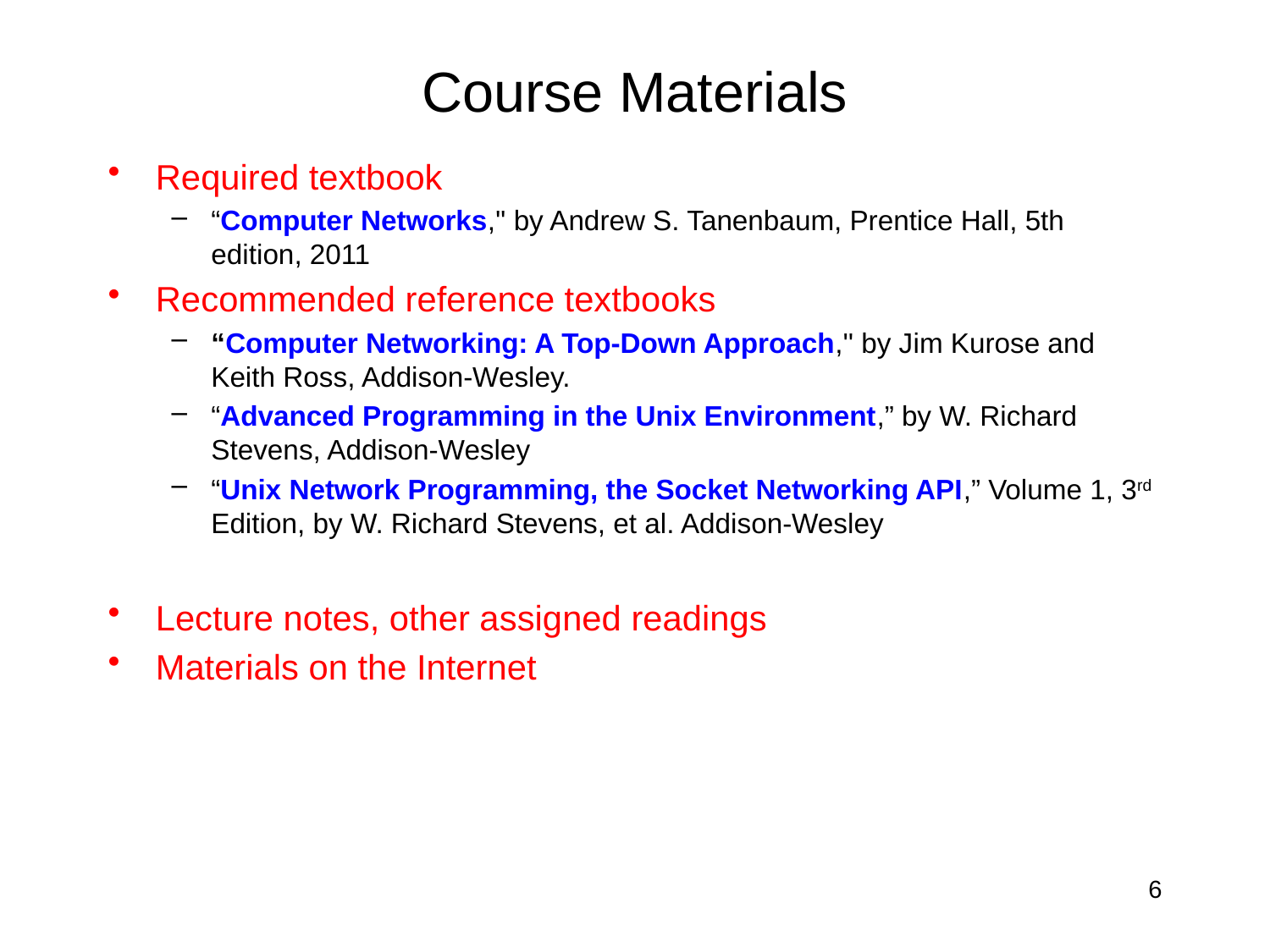

# Course Materials
Required textbook
“Computer Networks,'' by Andrew S. Tanenbaum, Prentice Hall, 5th edition, 2011
Recommended reference textbooks
“Computer Networking: A Top-Down Approach,'' by Jim Kurose and Keith Ross, Addison-Wesley.
“Advanced Programming in the Unix Environment,” by W. Richard Stevens, Addison-Wesley
“Unix Network Programming, the Socket Networking API,” Volume 1, 3rd Edition, by W. Richard Stevens, et al. Addison-Wesley

Lecture notes, other assigned readings
Materials on the Internet

6